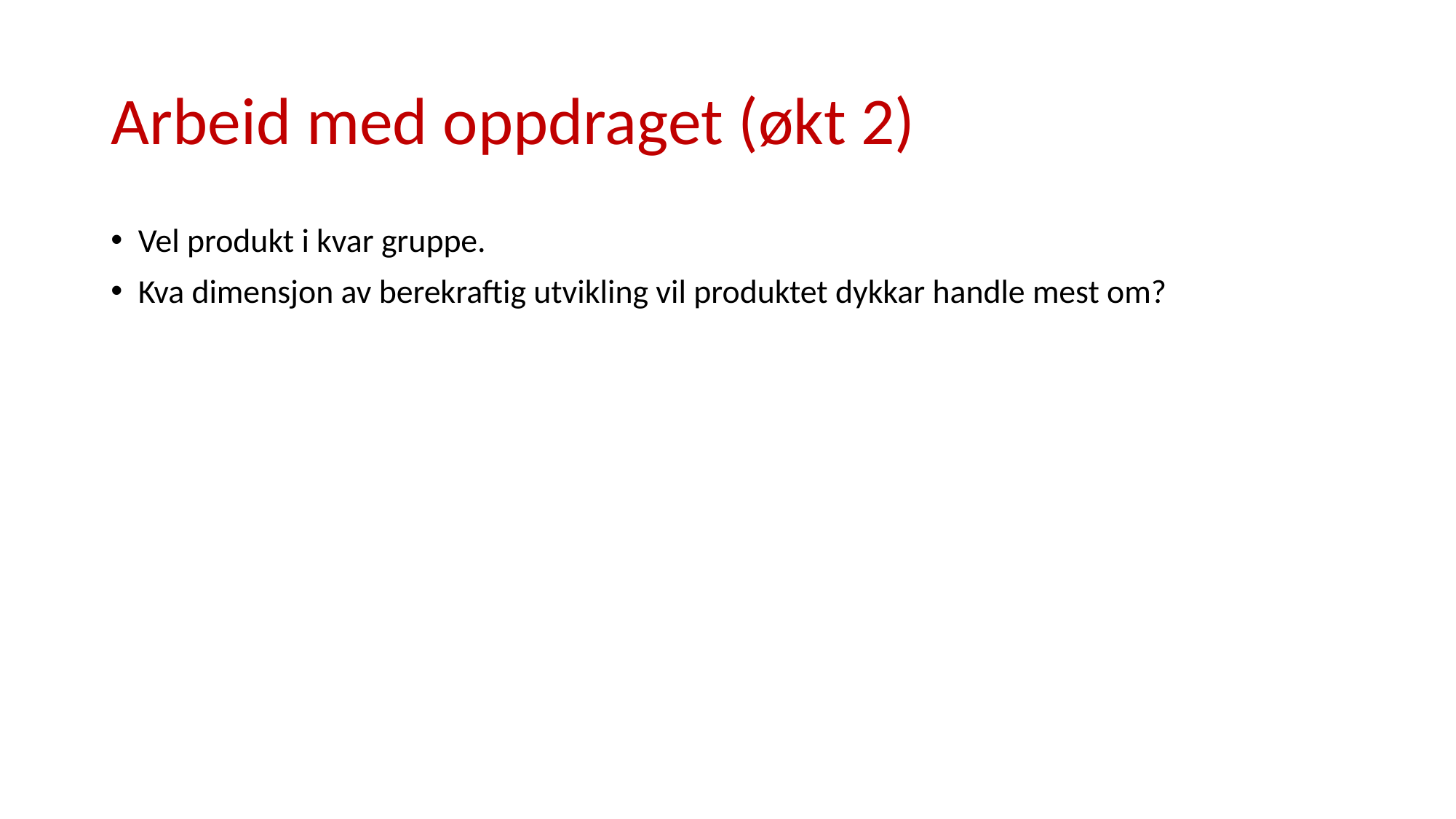

# Arbeid med oppdraget (økt 2)
Vel produkt i kvar gruppe.
Kva dimensjon av berekraftig utvikling vil produktet dykkar handle mest om?